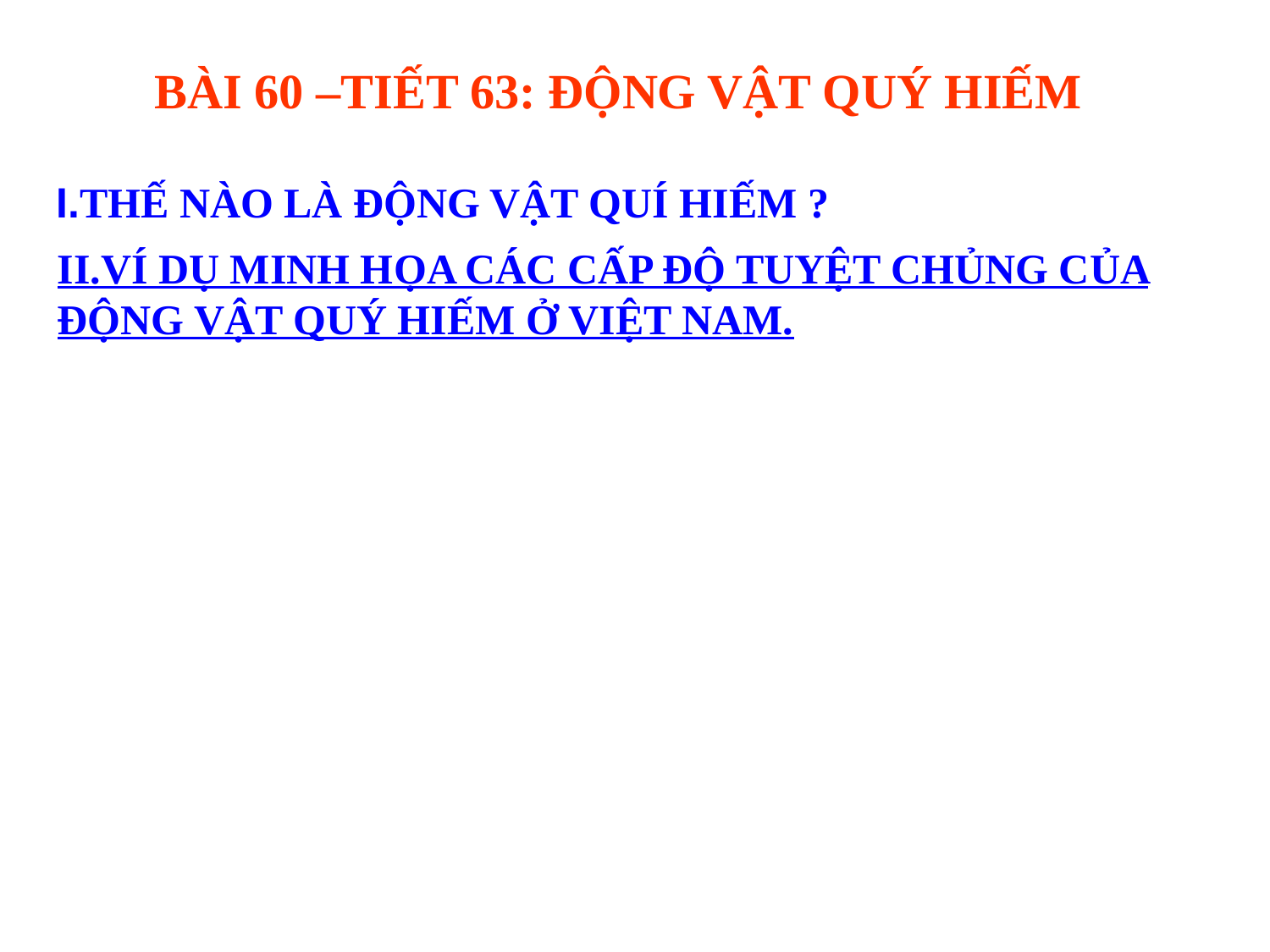

BÀI 60 –TIẾT 63: ĐỘNG VẬT QUÝ HIẾM

 I.THẾ NÀO LÀ ĐỘNG VẬT QUÍ HIẾM ?

II.VÍ DỤ MINH HỌA CÁC CẤP ĐỘ TUYỆT CHỦNG CỦA ĐỘNG VẬT QUÝ HIẾM Ở VIỆT NAM.